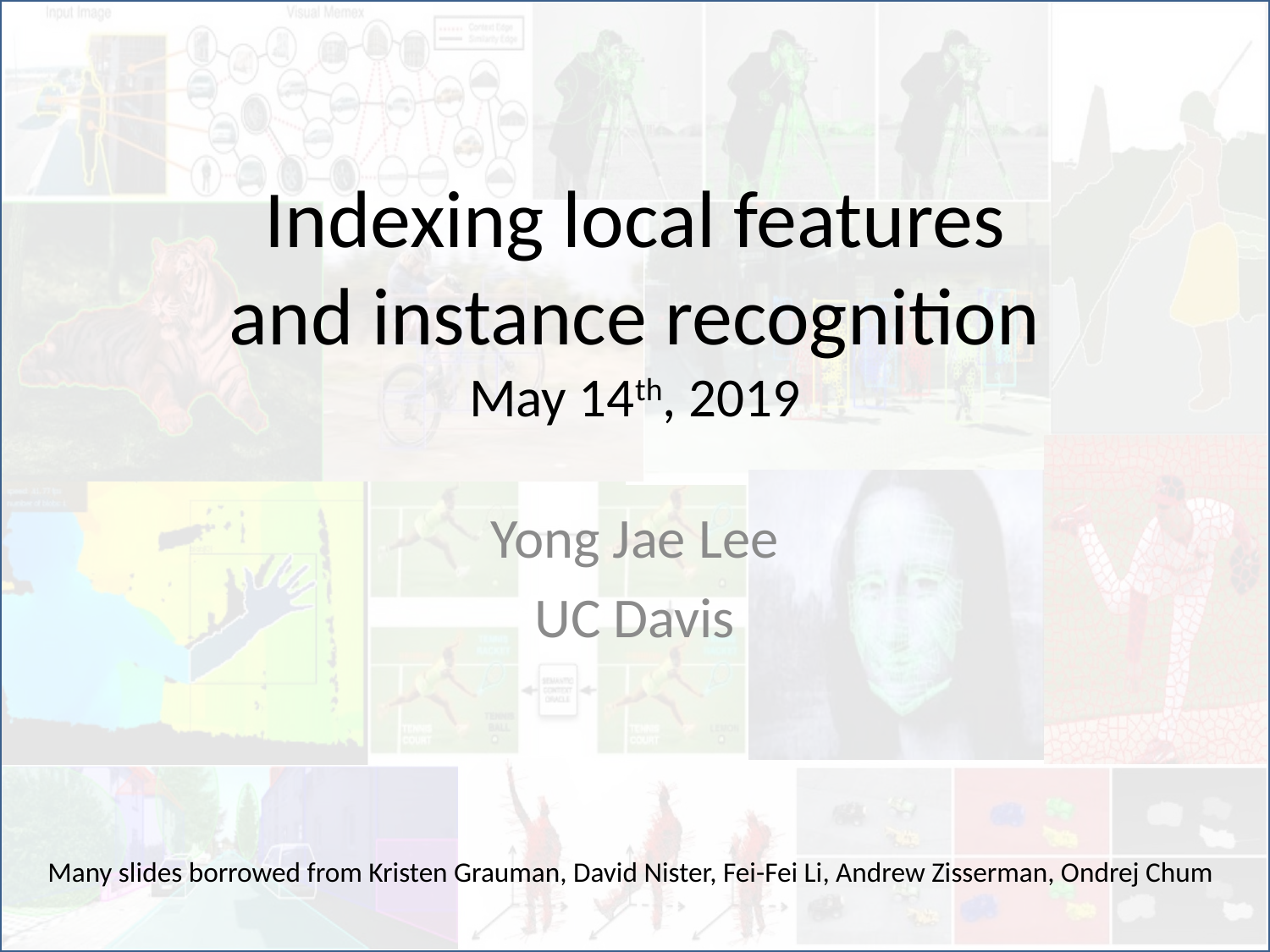

# Indexing local features and instance recognition May 14th, 2019
Yong Jae Lee
UC Davis
Many slides borrowed from Kristen Grauman, David Nister, Fei-Fei Li, Andrew Zisserman, Ondrej Chum